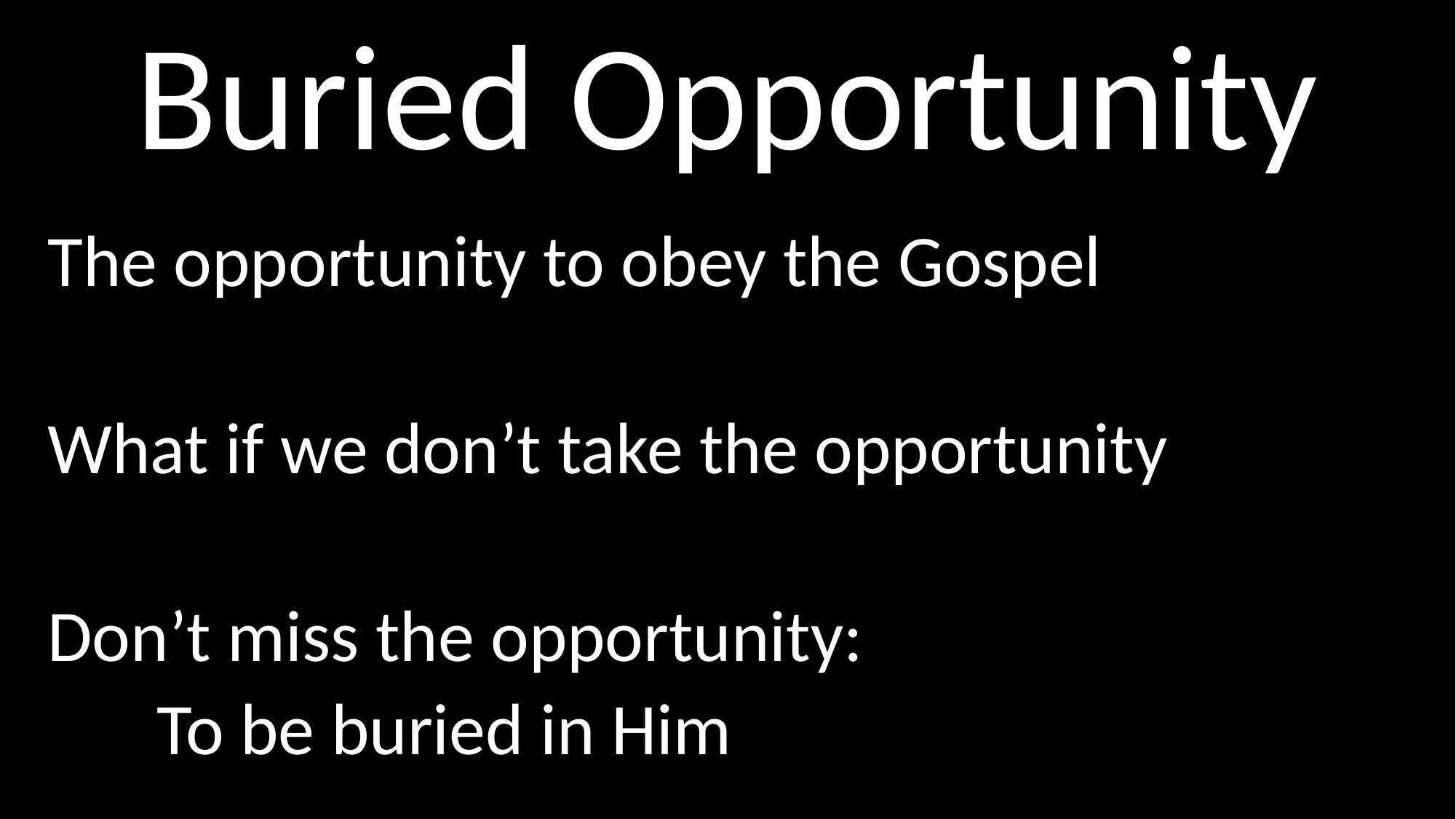

# Buried Opportunity
The opportunity to obey the Gospel

What if we don’t take the opportunity

Don’t miss the opportunity:
	To be buried in Him